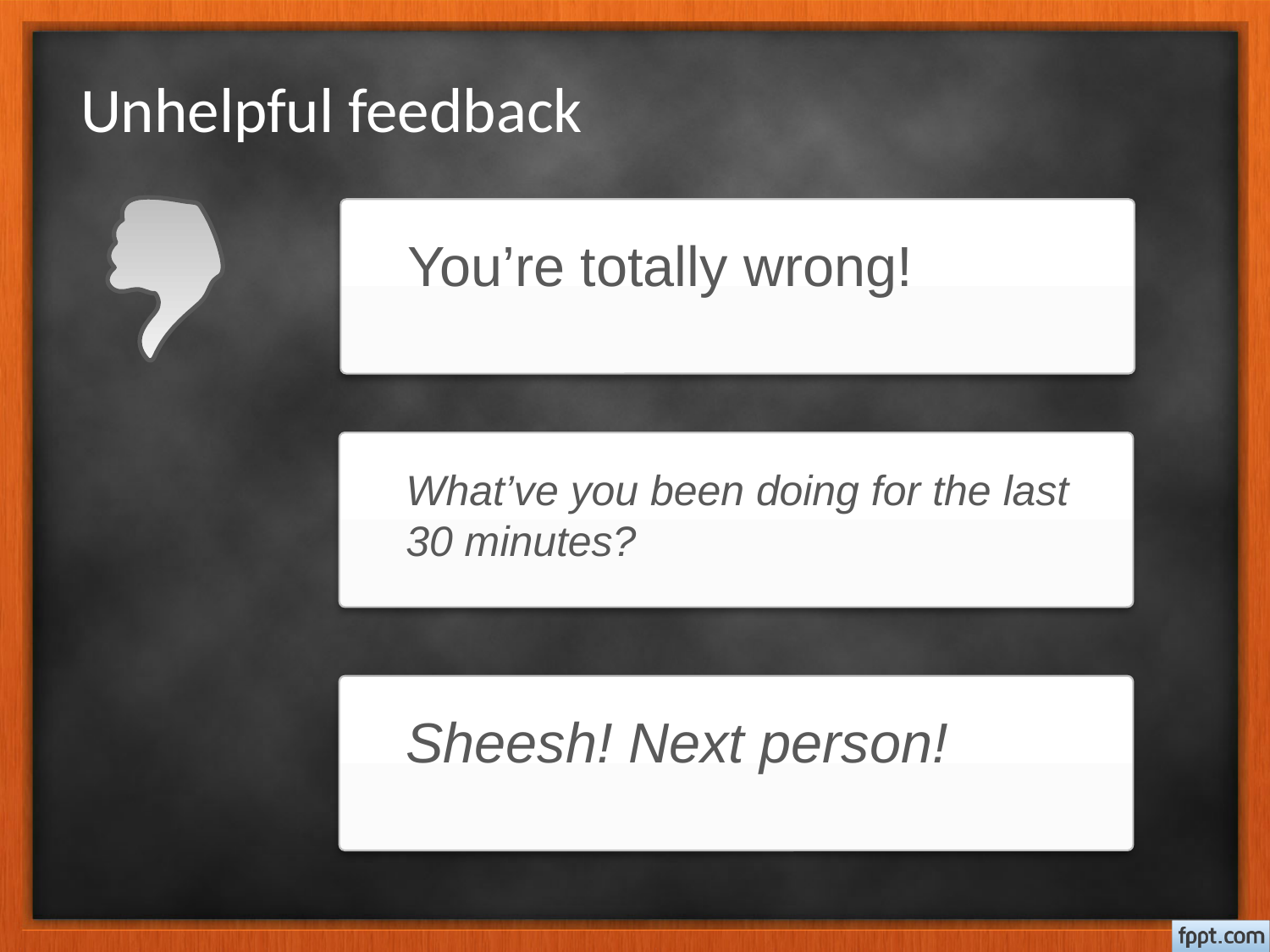

# Unhelpful feedback

You’re totally wrong!

What’ve you been doing for the last 30 minutes?

Sheesh! Next person!